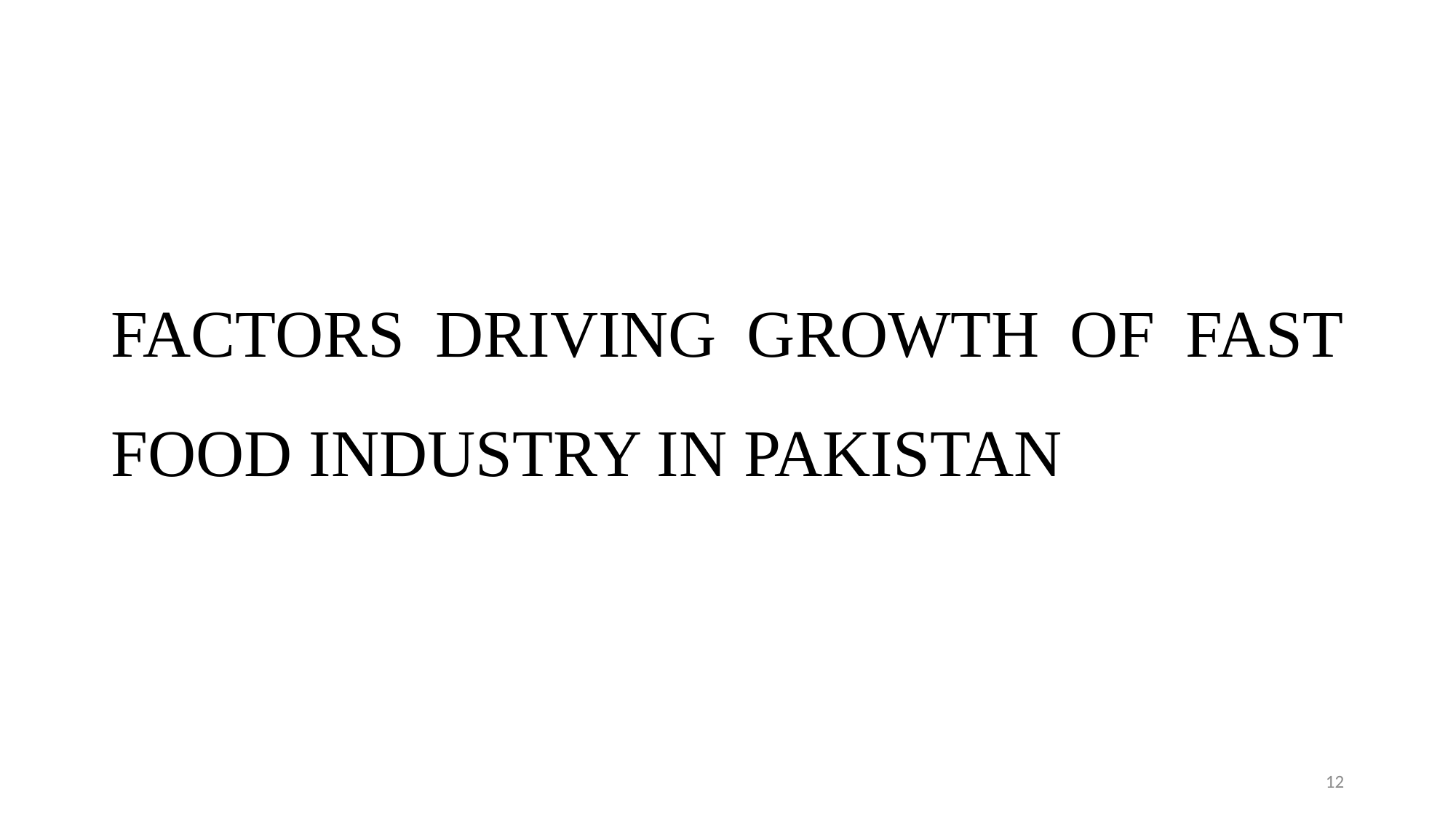

# FACTORS DRIVING GROWTH OF FAST FOOD INDUSTRY IN PAKISTAN
12